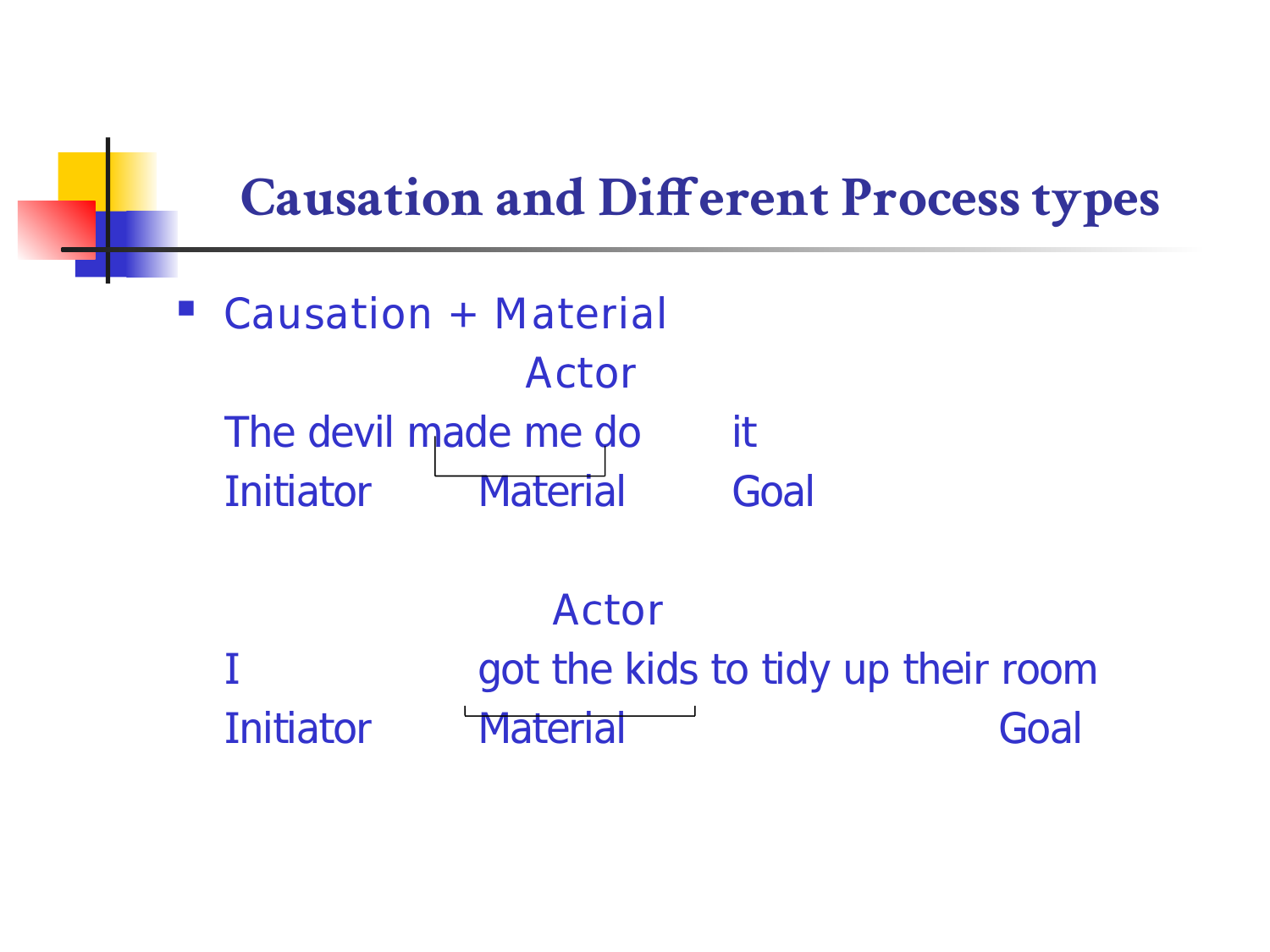

# Causation and Different Process types
Causation + Material
		              Actor
	The devil made me do 	it
	Initiator	Material    	Goal

			      Actor
	I 		got the kids to tidy up their room
	Initiator	Material   			 Goal